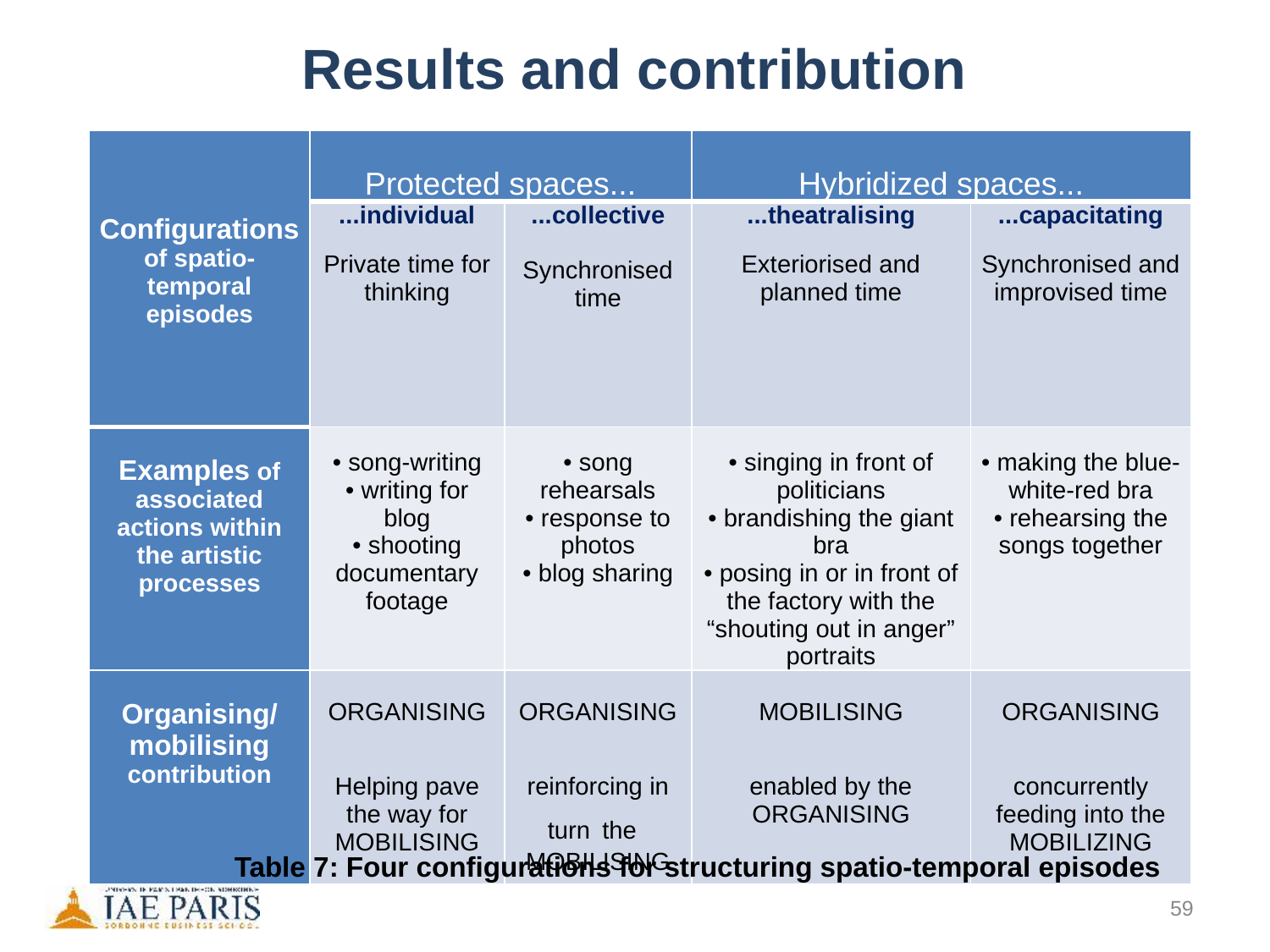

# Results and contribution
| Configurations of spatio-temporal episodes | Protected spaces... |  | Hybridized spaces... |  |
| --- | --- | --- | --- | --- |
|  | ...individual   Private time for thinking | ...collective   Synchronised time | ...theatralising   Exteriorised and planned time | ...capacitating   Synchronised and improvised time |
| Examples of associated actions within the artistic processes | • song-writing • writing for blog • shooting documentary footage | • song rehearsals • response to photos • blog sharing | • singing in front of politicians • brandishing the giant bra • posing in or in front of the factory with the “shouting out in anger” portraits | • making the blue-white-red bra • rehearsing the songs together |
| Organising/ mobilising contribution | ORGANISING Helping pave the way for MOBILISING | ORGANISING reinforcing in turn the MOBILISING | MOBILISING enabled by the ORGANISING | ORGANISING concurrently feeding into the MOBILIZING |
Table 7: Four configurations for structuring spatio-temporal episodes

59